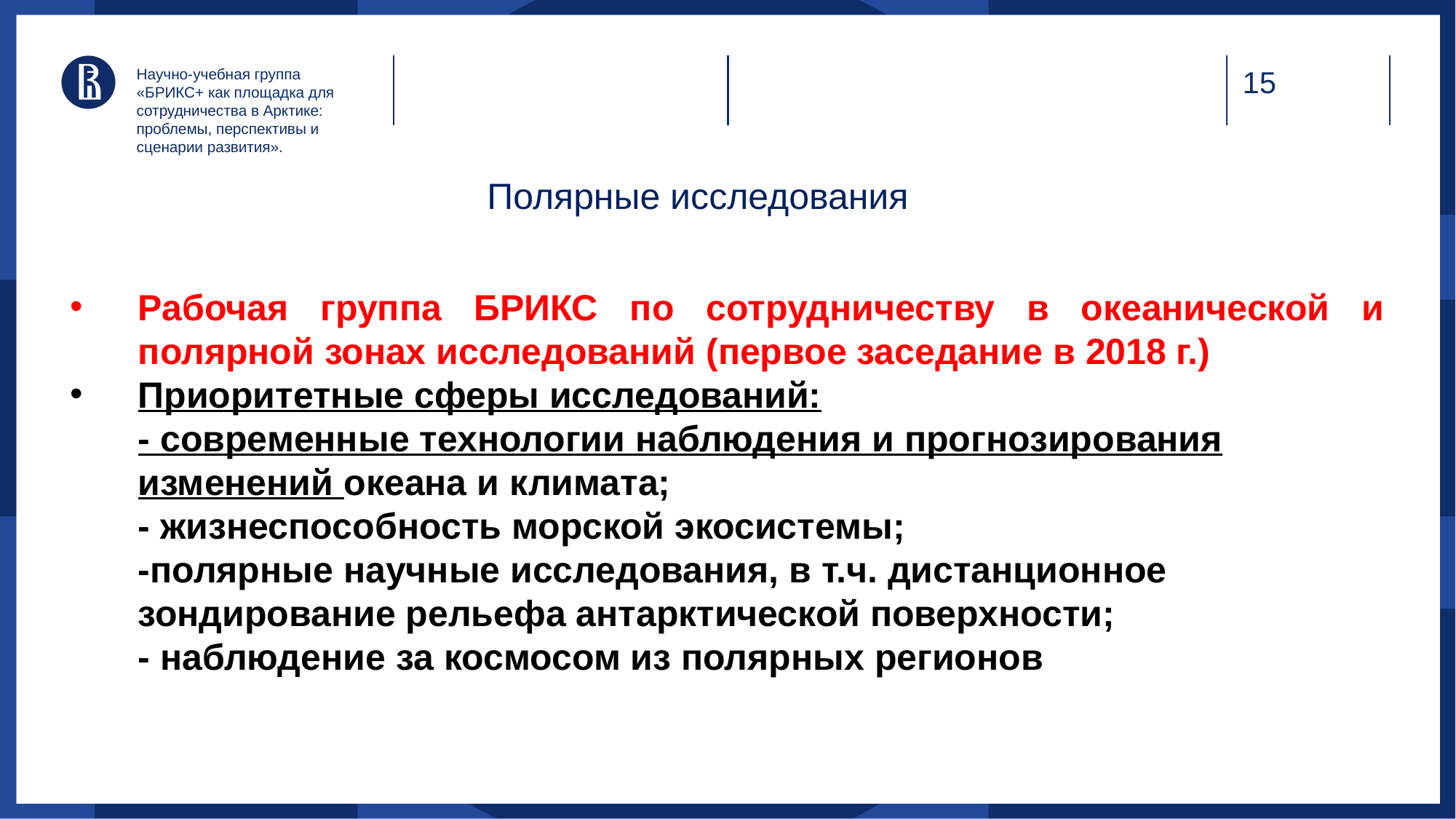

Научно-учебная группа «БРИКС+ как площадка для сотрудничества в Арктике: проблемы, перспективы и сценарии развития».

# Полярные исследования
Рабочая группа БРИКС по сотрудничеству в океанической и полярной зонах исследований (первое заседание в 2018 г.)
Приоритетные сферы исследований:
- современные технологии наблюдения и прогнозирования изменений океана и климата;
- жизнеспособность морской экосистемы;
-полярные научные исследования, в т.ч. дистанционное зондирование рельефа антарктической поверхности;
- наблюдение за космосом из полярных регионов